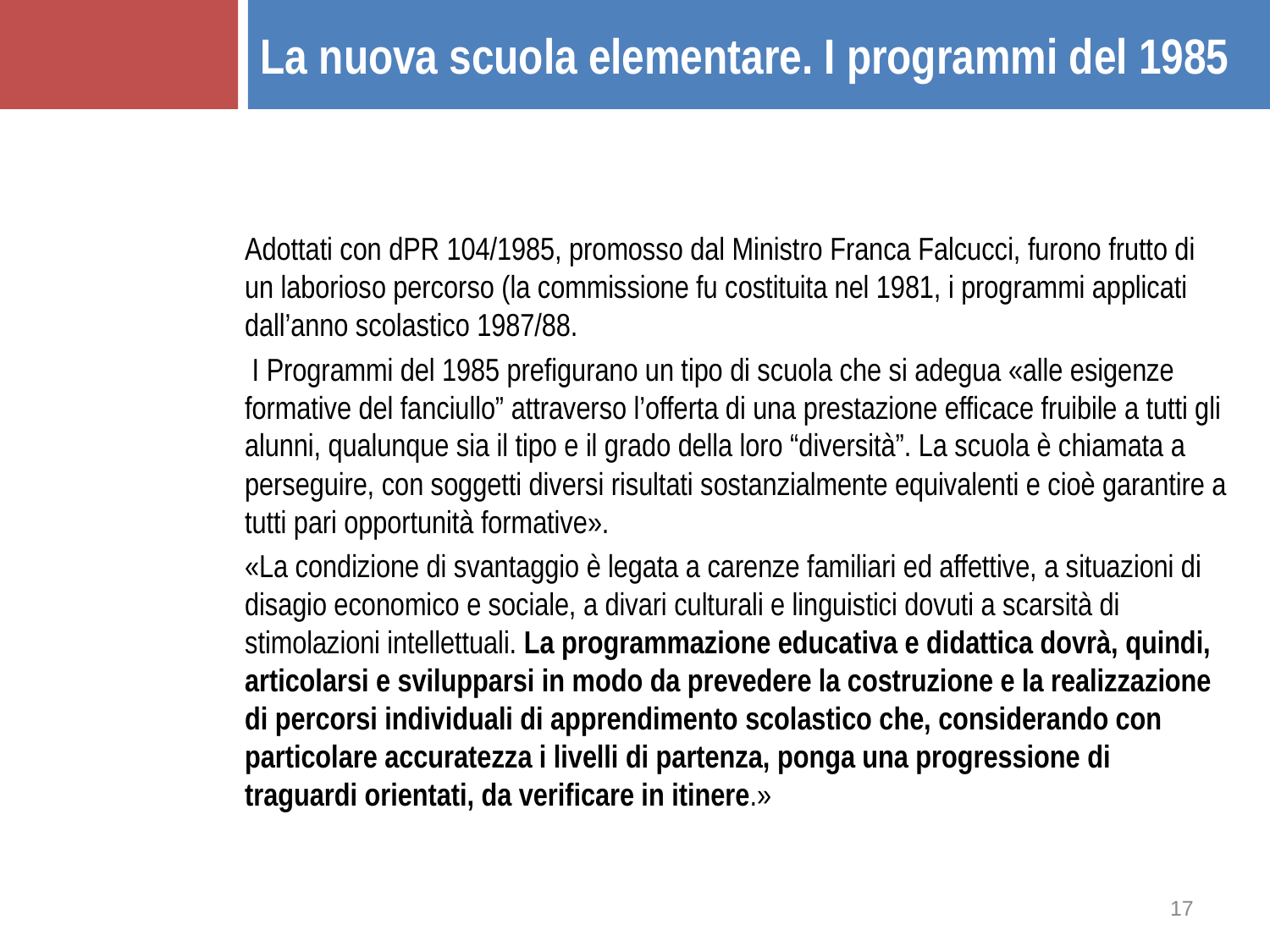

La nuova scuola elementare. I programmi del 1985
Adottati con dPR 104/1985, promosso dal Ministro Franca Falcucci, furono frutto di un laborioso percorso (la commissione fu costituita nel 1981, i programmi applicati dall’anno scolastico 1987/88.
 I Programmi del 1985 prefigurano un tipo di scuola che si adegua «alle esigenze formative del fanciullo” attraverso l’offerta di una prestazione efficace fruibile a tutti gli alunni, qualunque sia il tipo e il grado della loro “diversità”. La scuola è chiamata a perseguire, con soggetti diversi risultati sostanzialmente equivalenti e cioè garantire a tutti pari opportunità formative».
«La condizione di svantaggio è legata a carenze familiari ed affettive, a situazioni di disagio economico e sociale, a divari culturali e linguistici dovuti a scarsità di stimolazioni intellettuali. La programmazione educativa e didattica dovrà, quindi, articolarsi e svilupparsi in modo da prevedere la costruzione e la realizzazione di percorsi individuali di apprendimento scolastico che, considerando con particolare accuratezza i livelli di partenza, ponga una progressione di traguardi orientati, da verificare in itinere.»

17